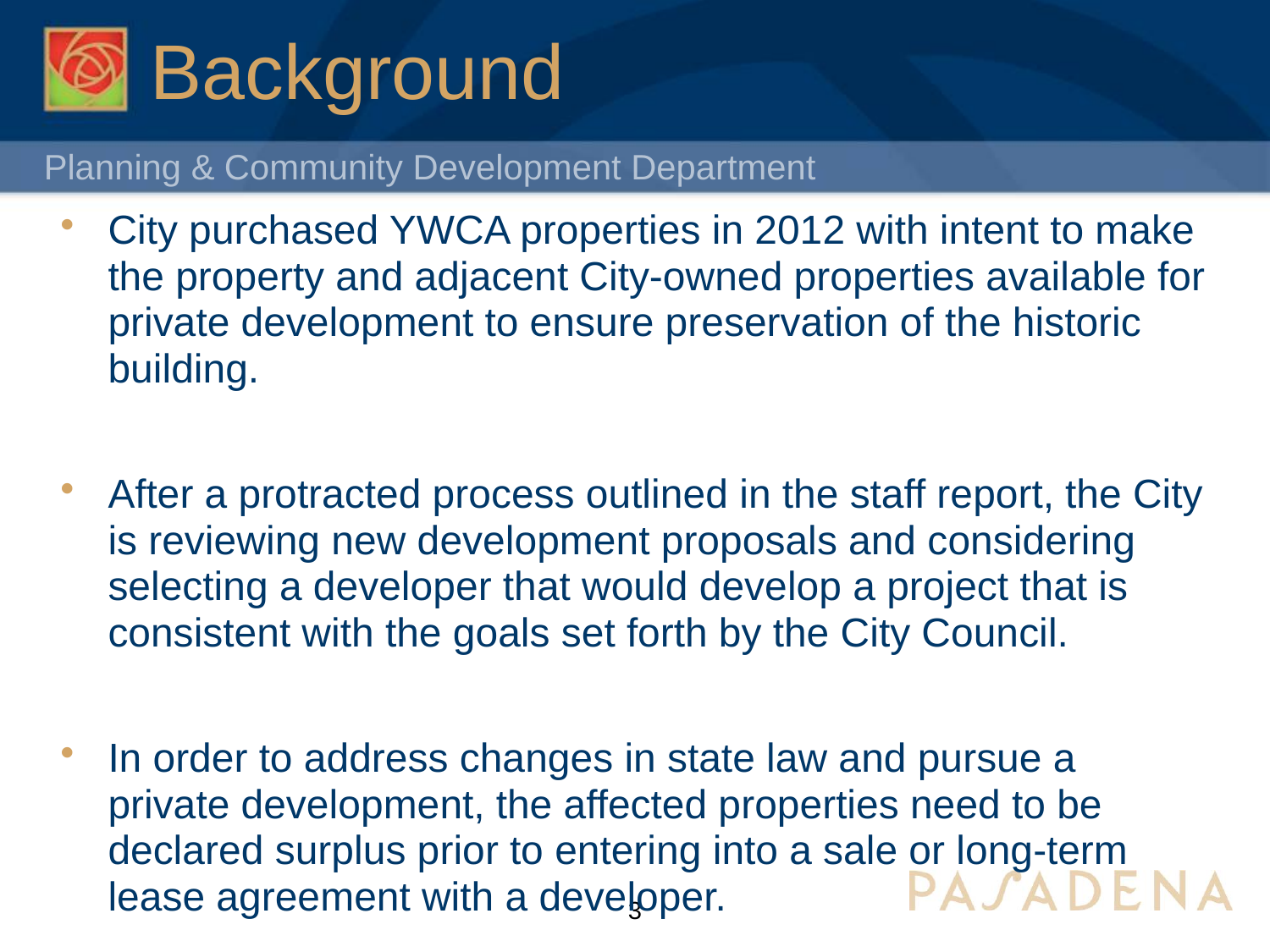

# Background
City purchased YWCA properties in 2012 with intent to make the property and adjacent City-owned properties available for private development to ensure preservation of the historic building.

After a protracted process outlined in the staff report, the City is reviewing new development proposals and considering selecting a developer that would develop a project that is consistent with the goals set forth by the City Council.

In order to address changes in state law and pursue a private development, the affected properties need to be declared surplus prior to entering into a sale or long-term lease agreement with a developer.
3